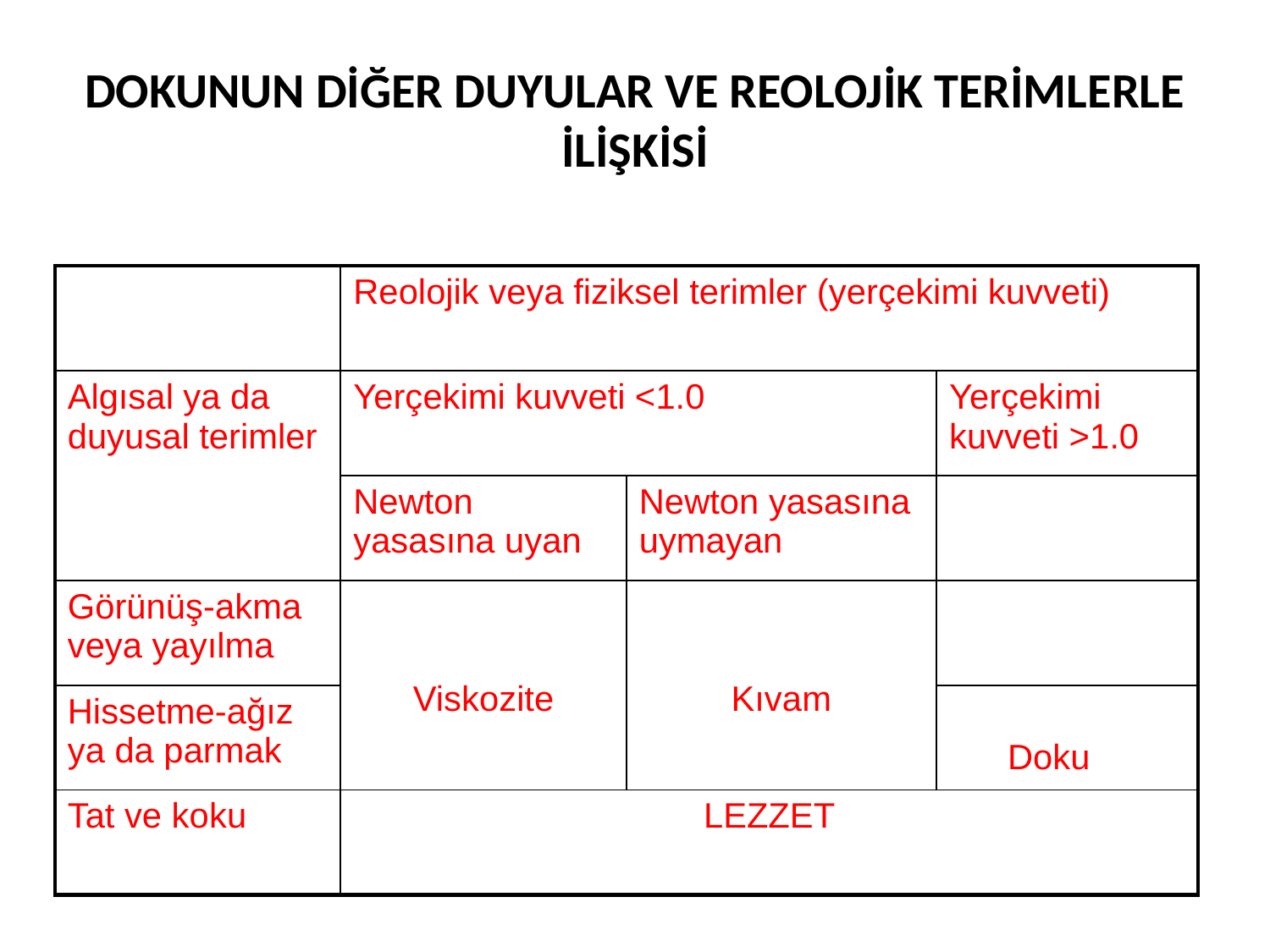

# DOKUNUN DİĞER DUYULAR VE REOLOJİK TERİMLERLE İLİŞKİSİ
|  | Reolojik veya fiziksel terimler (yerçekimi kuvveti) |  |  |
| --- | --- | --- | --- |
| Algısal ya da duyusal terimler | Yerçekimi kuvveti <1.0 |  | Yerçekimi kuvveti >1.0 |
|  | Newton yasasına uyan | Newton yasasına uymayan |  |
| Görünüş-akma veya yayılma | Viskozite | Kıvam |  |
| Hissetme-ağız ya da parmak |  |  | Doku |
| Tat ve koku | LEZZET |  |  |